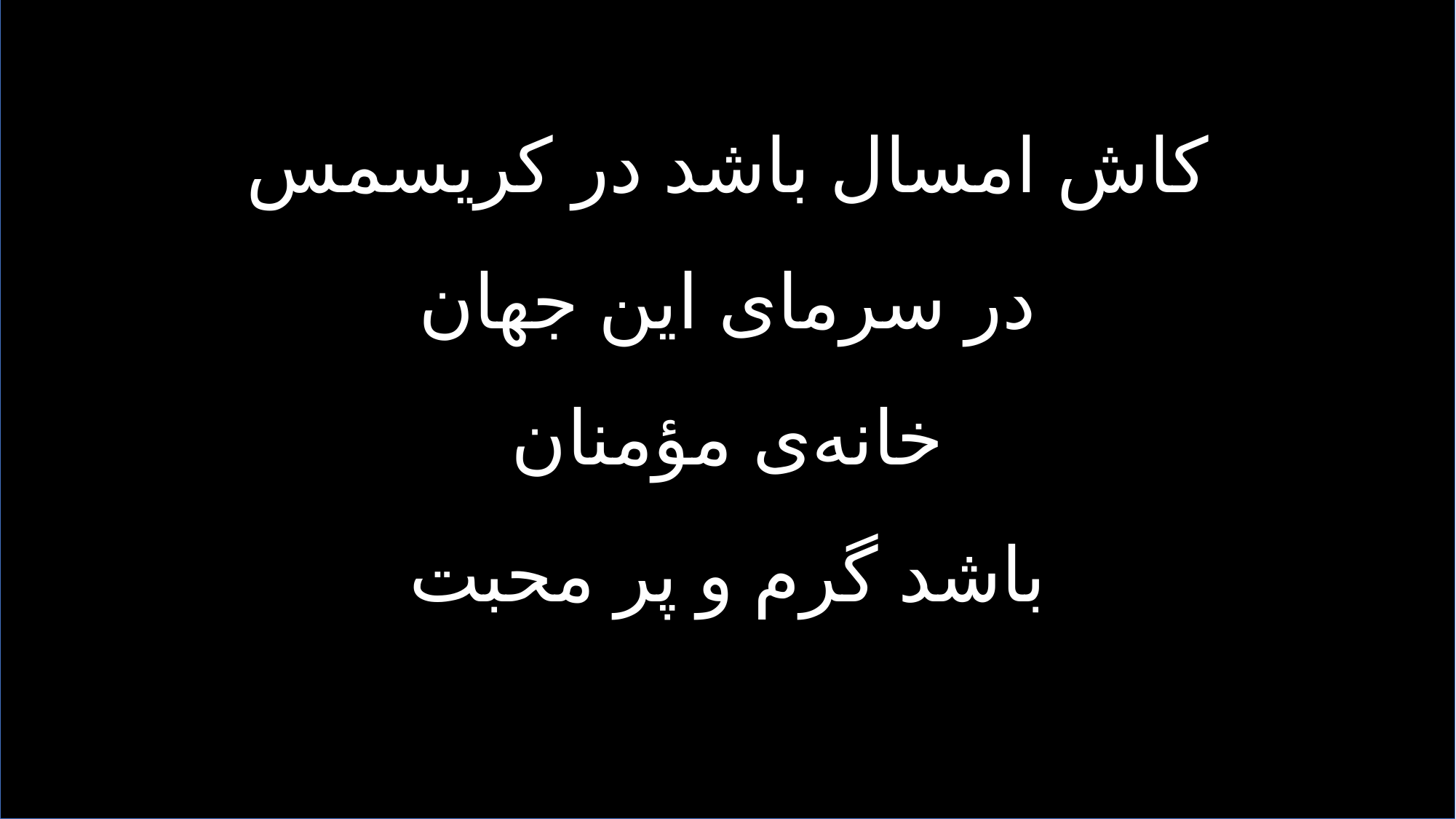

کاش امسال باشد در کریسمس
در سرمای این جهان
خانه‌ی مؤمنان
باشد گرم و پر محبت